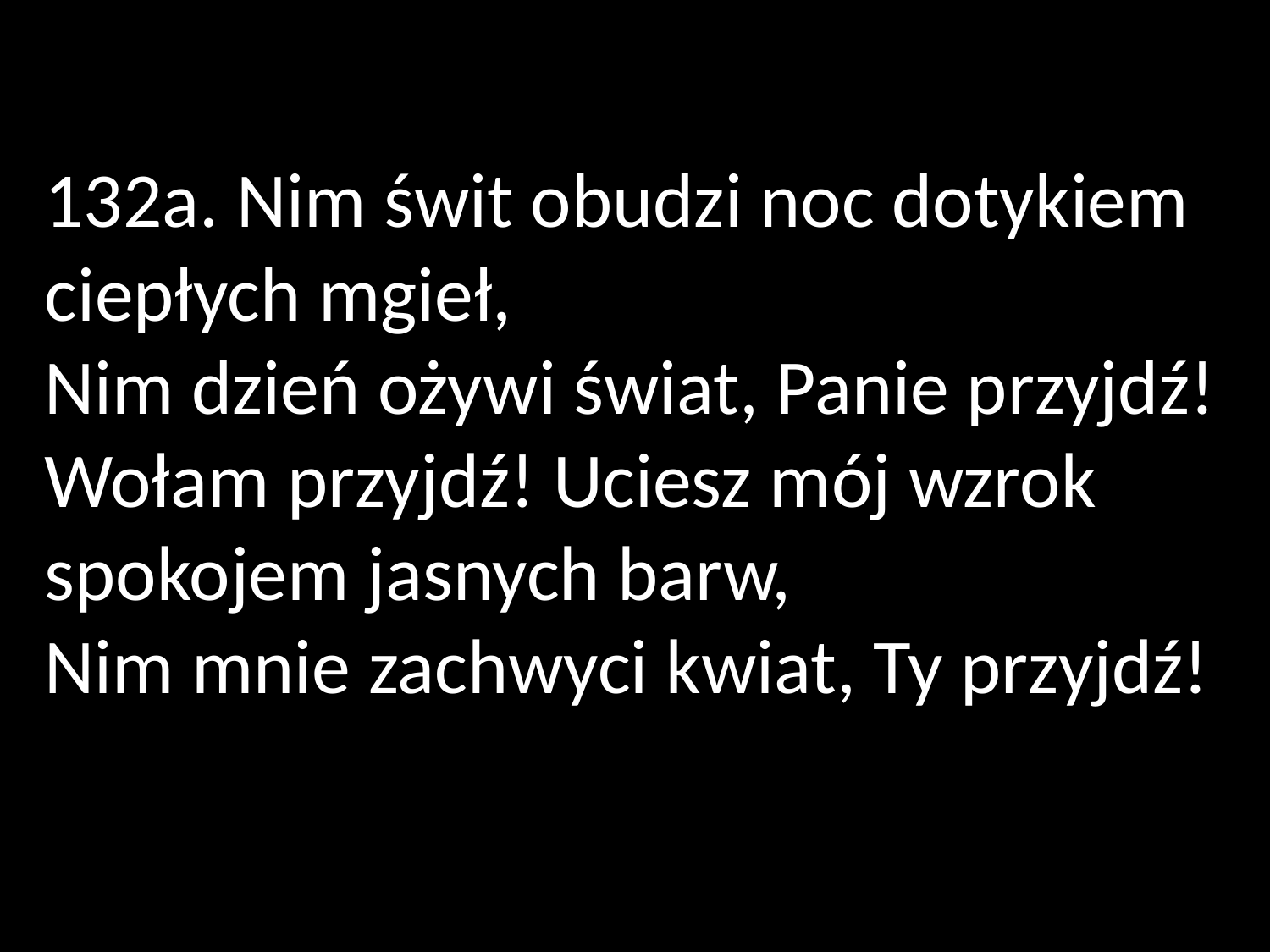

132a. Nim świt obudzi noc dotykiem ciepłych mgieł,
Nim dzień ożywi świat, Panie przyjdź!
Wołam przyjdź! Uciesz mój wzrok spokojem jasnych barw,
Nim mnie zachwyci kwiat, Ty przyjdź!